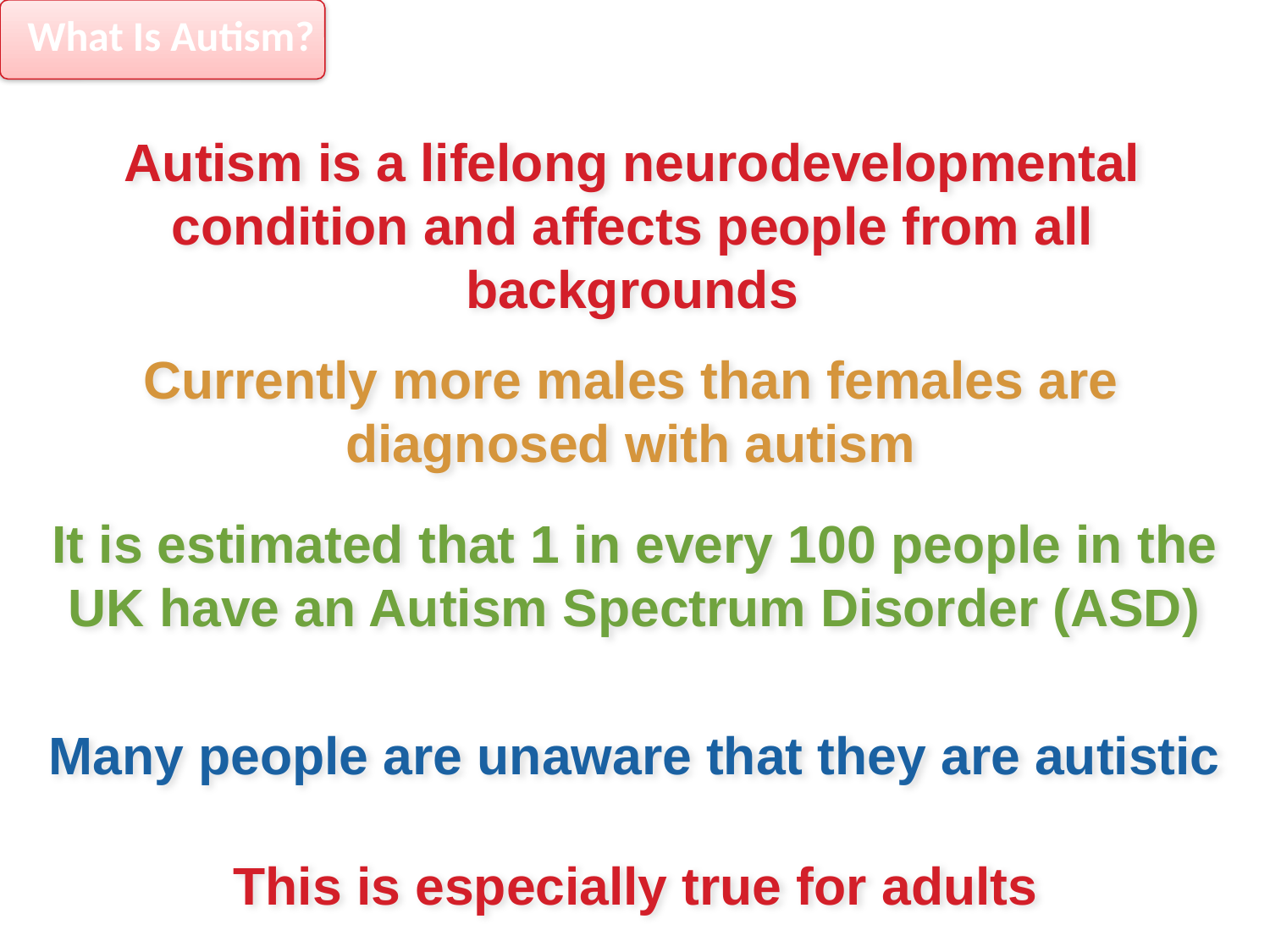

What Is Autism?

What Is Autism?
Autism is a lifelong neurodevelopmental condition and affects people from all backgrounds
Currently more males than females are diagnosed with autism
It is estimated that 1 in every 100 people in the UK have an Autism Spectrum Disorder (ASD)
Many people are unaware that they are autistic
This is especially true for adults